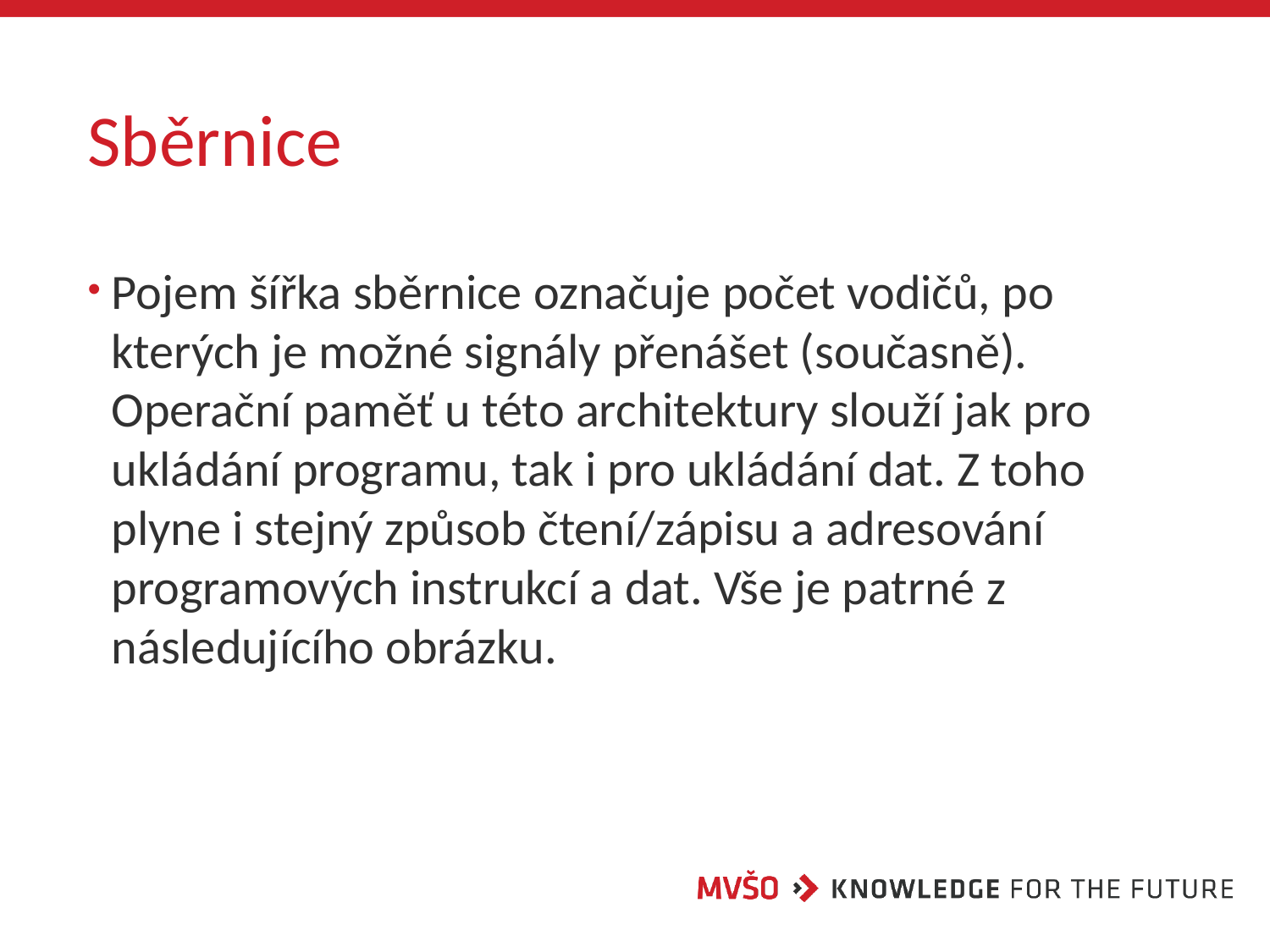

# Sběrnice
Pojem šířka sběrnice označuje počet vodičů, po kterých je možné signály přenášet (současně). Operační paměť u této architektury slouží jak pro ukládání programu, tak i pro ukládání dat. Z toho plyne i stejný způsob čtení/zápisu a adresování programových instrukcí a dat. Vše je patrné z následujícího obrázku.